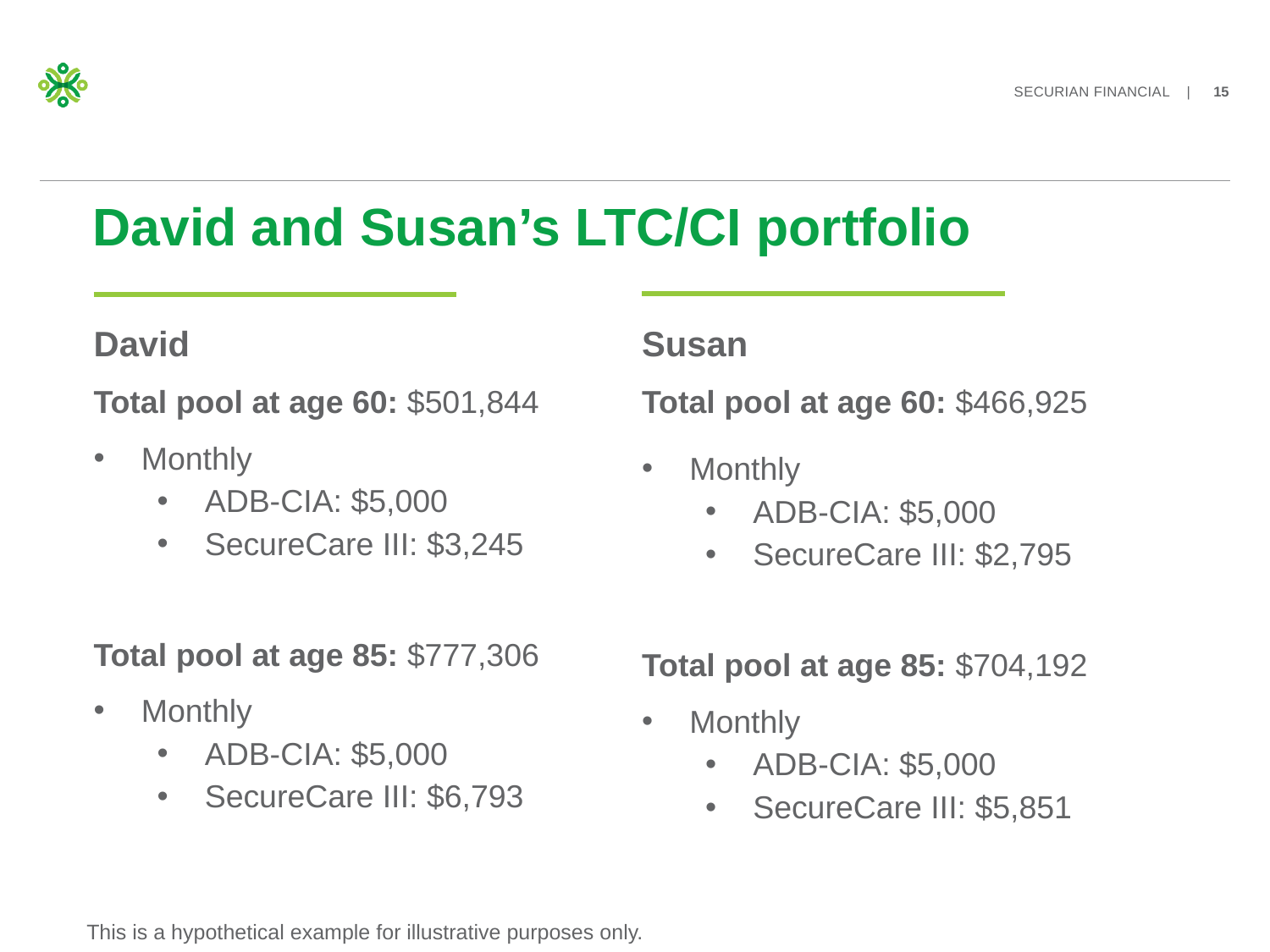

# David and Susan’s LTC/CI portfolio
David
Total pool at age 60: $501,844
Monthly
ADB-CIA: $5,000
SecureCare III: $3,245

Total pool at age 85: $777,306
Monthly
ADB-CIA: $5,000
SecureCare III: $6,793
Susan
Total pool at age 60: $466,925
Monthly
ADB-CIA: $5,000
SecureCare III: $2,795

Total pool at age 85: $704,192
Monthly
ADB-CIA: $5,000
SecureCare III: $5,851
This is a hypothetical example for illustrative purposes only.